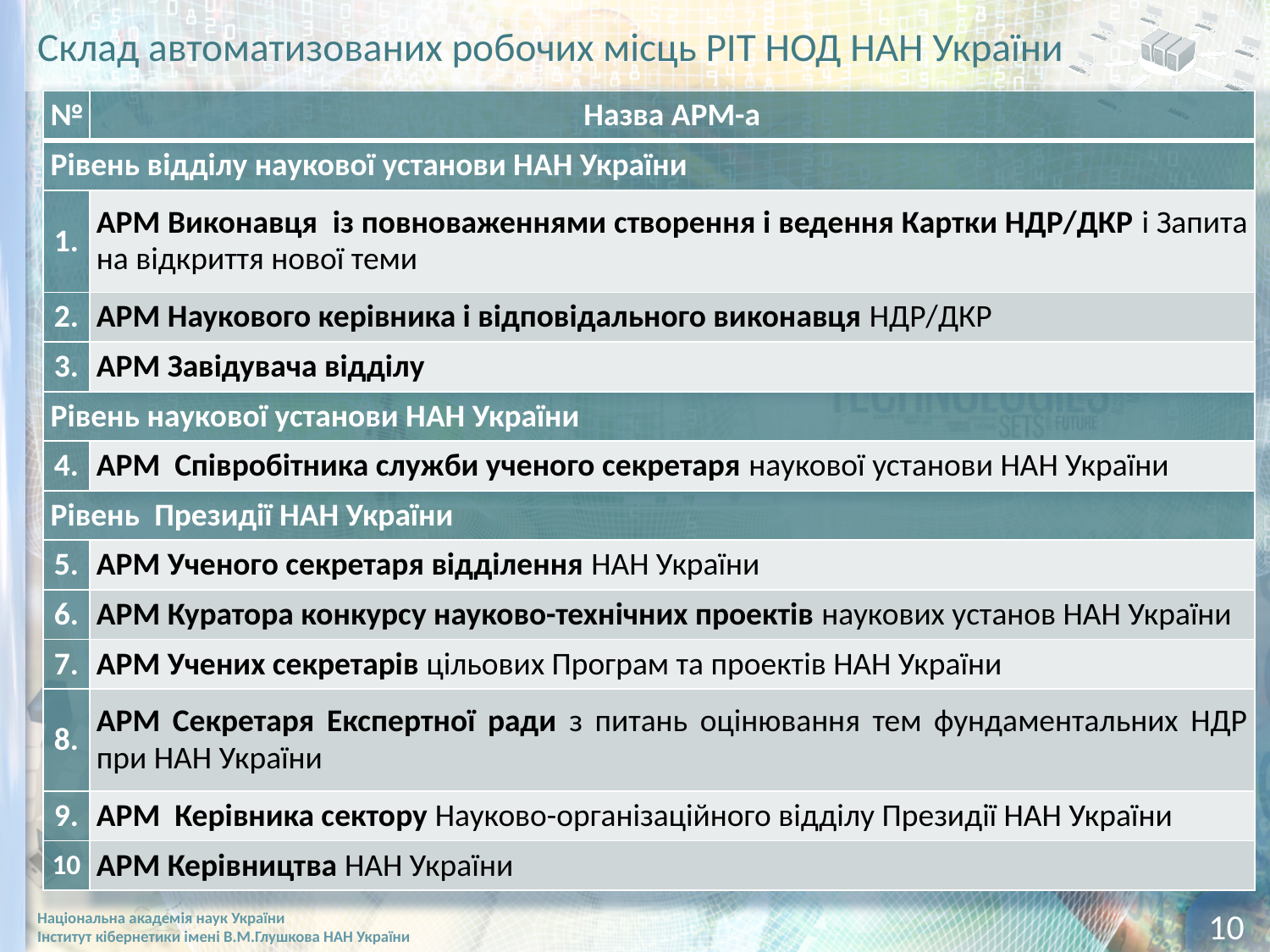

# Склад автоматизованих робочих місць РІТ НОД НАН України
| № | Назва АРМ-а |
| --- | --- |
| Рівень відділу наукової установи НАН України |  |
| 1. | АРМ Виконавця із повноваженнями створення і ведення Картки НДР/ДКР і Запита на відкриття нової теми |
| 2. | АРМ Наукового керівника і відповідального виконавця НДР/ДКР |
| 3. | АРМ Завідувача відділу |
| Рівень наукової установи НАН України |  |
| 4. | АРМ Співробітника служби ученого секретаря наукової установи НАН України |
| Рівень Президії НАН України |  |
| 5. | АРМ Ученого секретаря відділення НАН України |
| 6. | АРМ Куратора конкурсу науково-технічних проектів наукових установ НАН України |
| 7. | АРМ Учених секретарів цільових Програм та проектів НАН України |
| 8. | АРМ Секретаря Експертної ради з питань оцінювання тем фундаментальних НДР при НАН України |
| 9. | АРМ Керівника сектору Науково-організаційного відділу Президії НАН України |
| 10 | АРМ Керівництва НАН України |
10
Національна академія наук України
Інститут кібернетики імені В.М.Глушкова НАН України